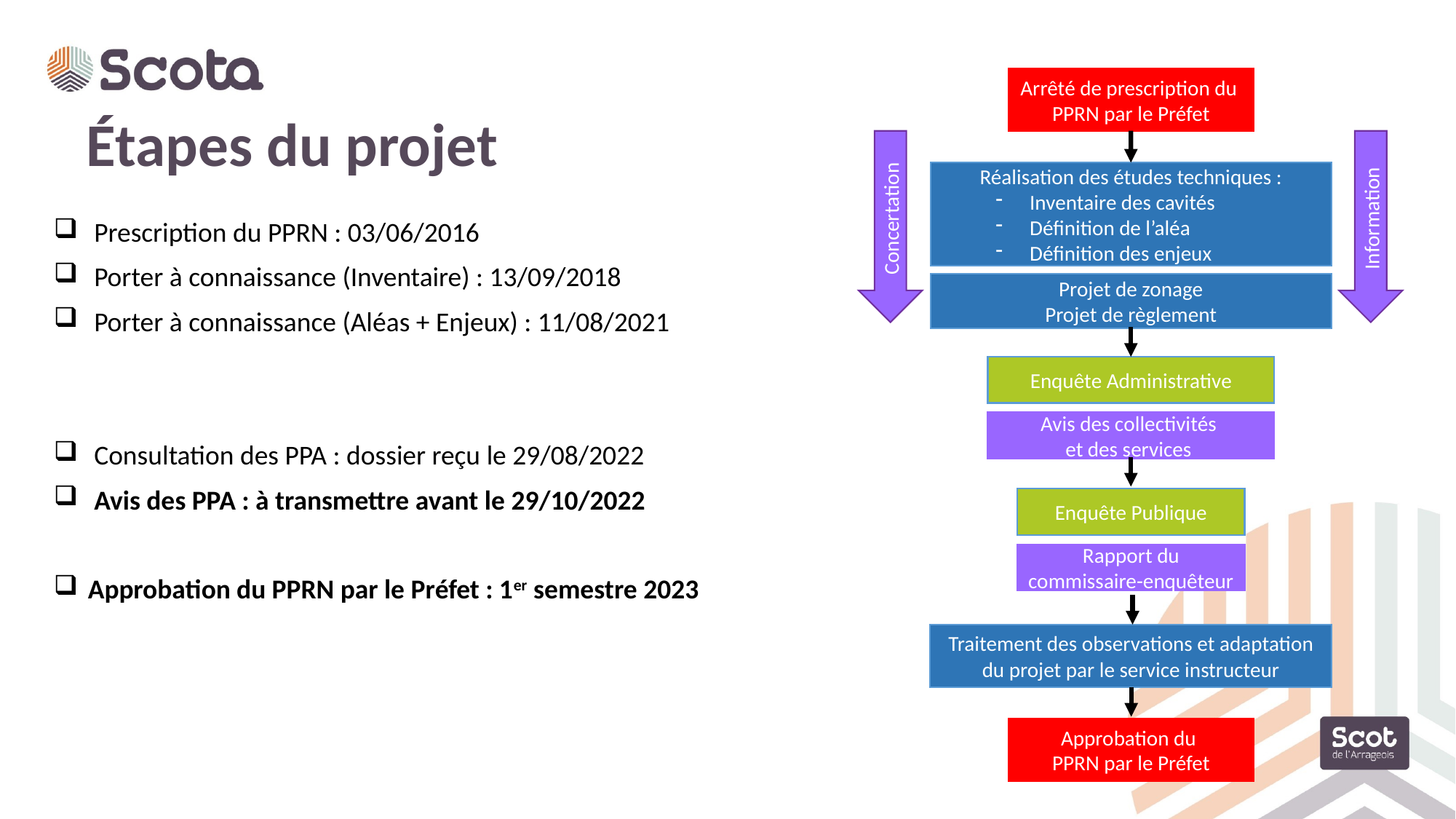

Arrêté de prescription du
PPRN par le Préfet
Concertation
Information
Réalisation des études techniques :
Inventaire des cavités
Définition de l’aléa
Définition des enjeux
Projet de zonage
Projet de règlement
Enquête Administrative
Avis des collectivités
et des services
Enquête Publique
Rapport du commissaire-enquêteur
Traitement des observations et adaptation du projet par le service instructeur
Approbation du
PPRN par le Préfet
Étapes du projet
 Prescription du PPRN : 03/06/2016
 Porter à connaissance (Inventaire) : 13/09/2018
 Porter à connaissance (Aléas + Enjeux) : 11/08/2021

 Consultation des PPA : dossier reçu le 29/08/2022
 Avis des PPA : à transmettre avant le 29/10/2022

Approbation du PPRN par le Préfet : 1er semestre 2023